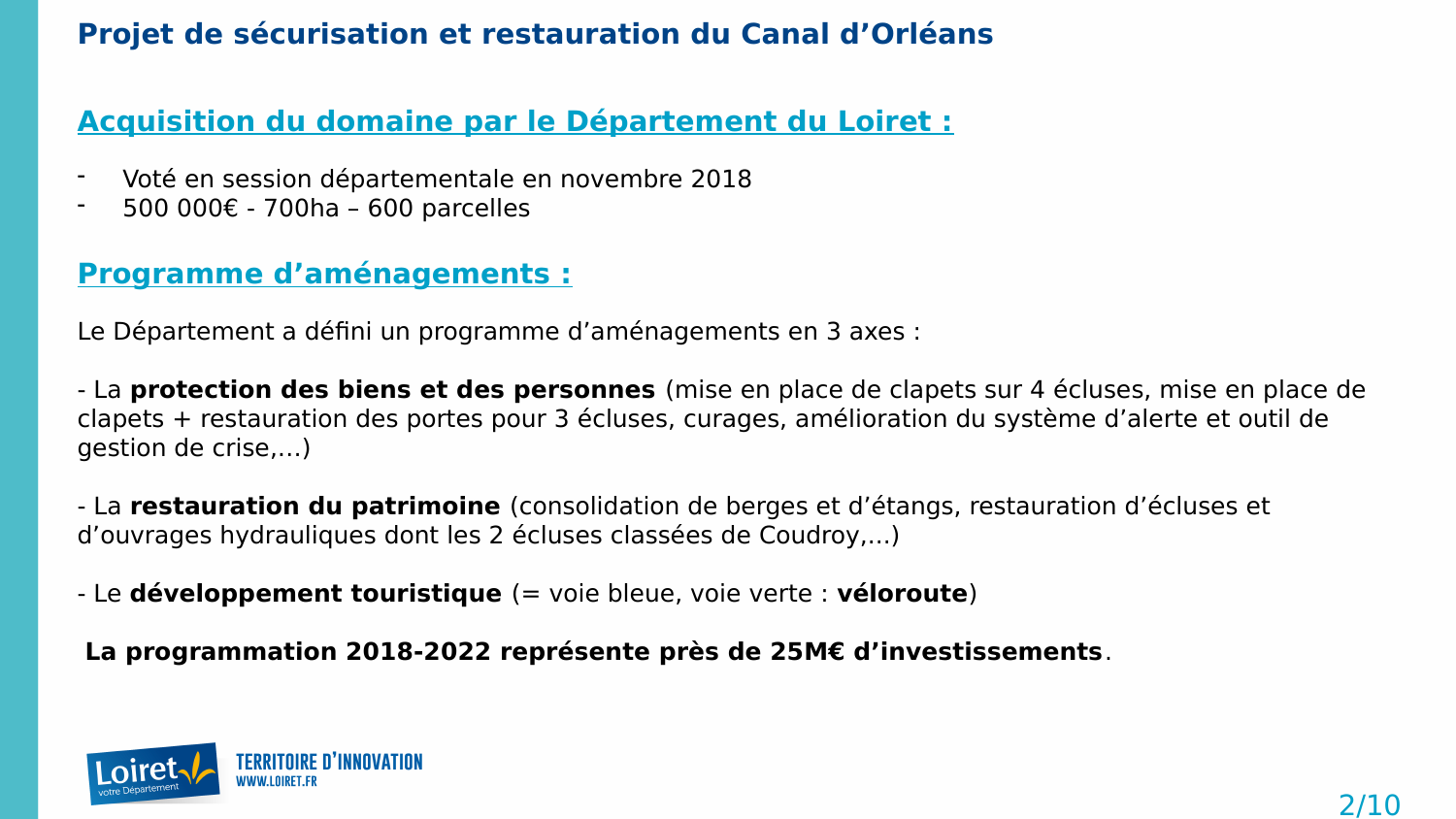

Projet de sécurisation et restauration du Canal d’Orléans
Acquisition du domaine par le Département du Loiret :

Voté en session départementale en novembre 2018
500 000€ - 700ha – 600 parcelles

Programme d’aménagements :

Le Département a défini un programme d’aménagements en 3 axes :

- La protection des biens et des personnes (mise en place de clapets sur 4 écluses, mise en place de clapets + restauration des portes pour 3 écluses, curages, amélioration du système d’alerte et outil de gestion de crise,…)

- La restauration du patrimoine (consolidation de berges et d’étangs, restauration d’écluses et d’ouvrages hydrauliques dont les 2 écluses classées de Coudroy,...)

- Le développement touristique (= voie bleue, voie verte : véloroute)

 La programmation 2018-2022 représente près de 25M€ d’investissements.